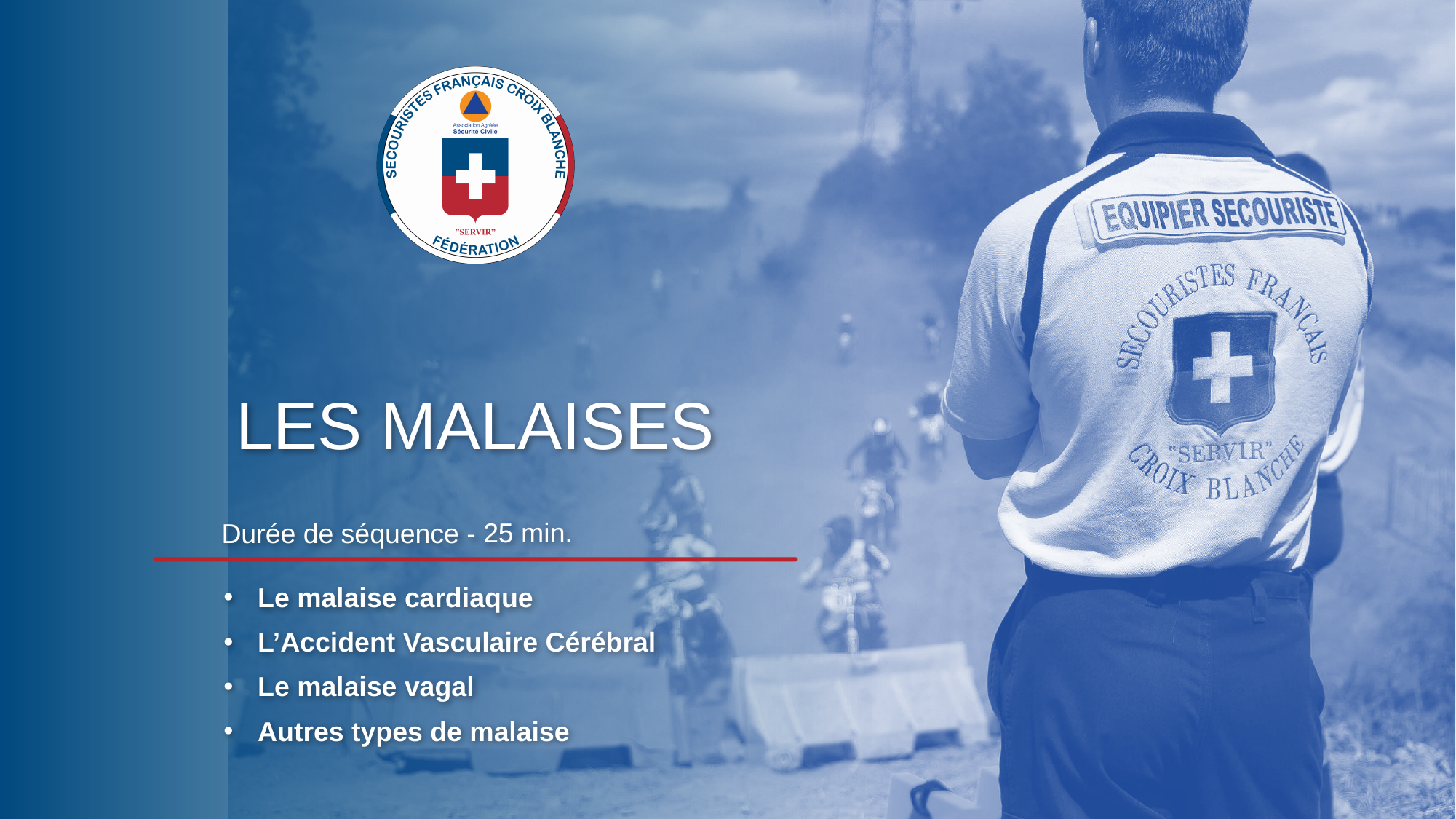

25 min.
Le malaise cardiaque
L’Accident Vasculaire Cérébral
Le malaise vagal
Autres types de malaise